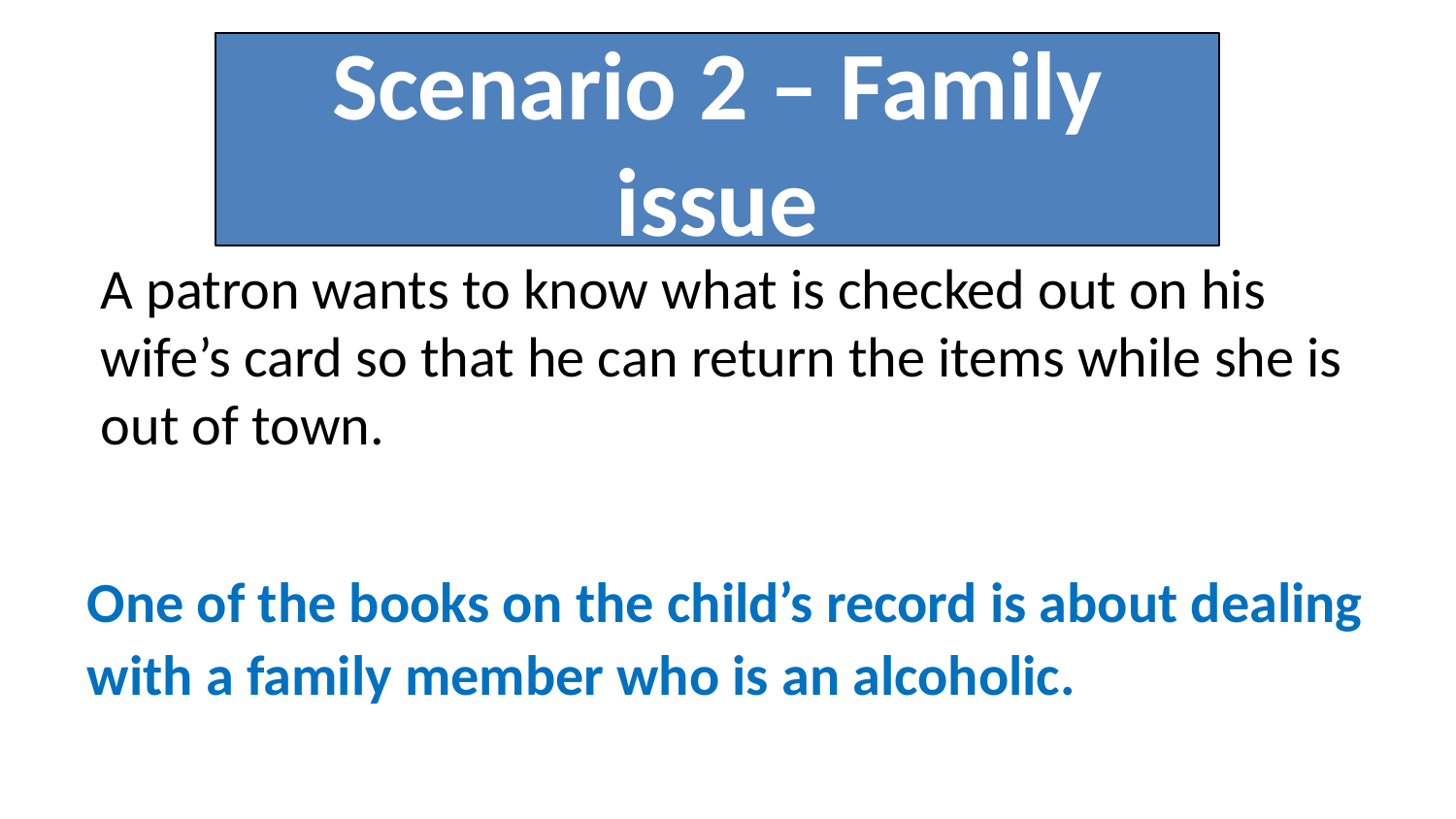

# Scenario 2 – Family issue
A patron wants to know what is checked out on his wife’s card so that he can return the items while she is out of town.

One of the books on the child’s record is about dealing with a family member who is an alcoholic.